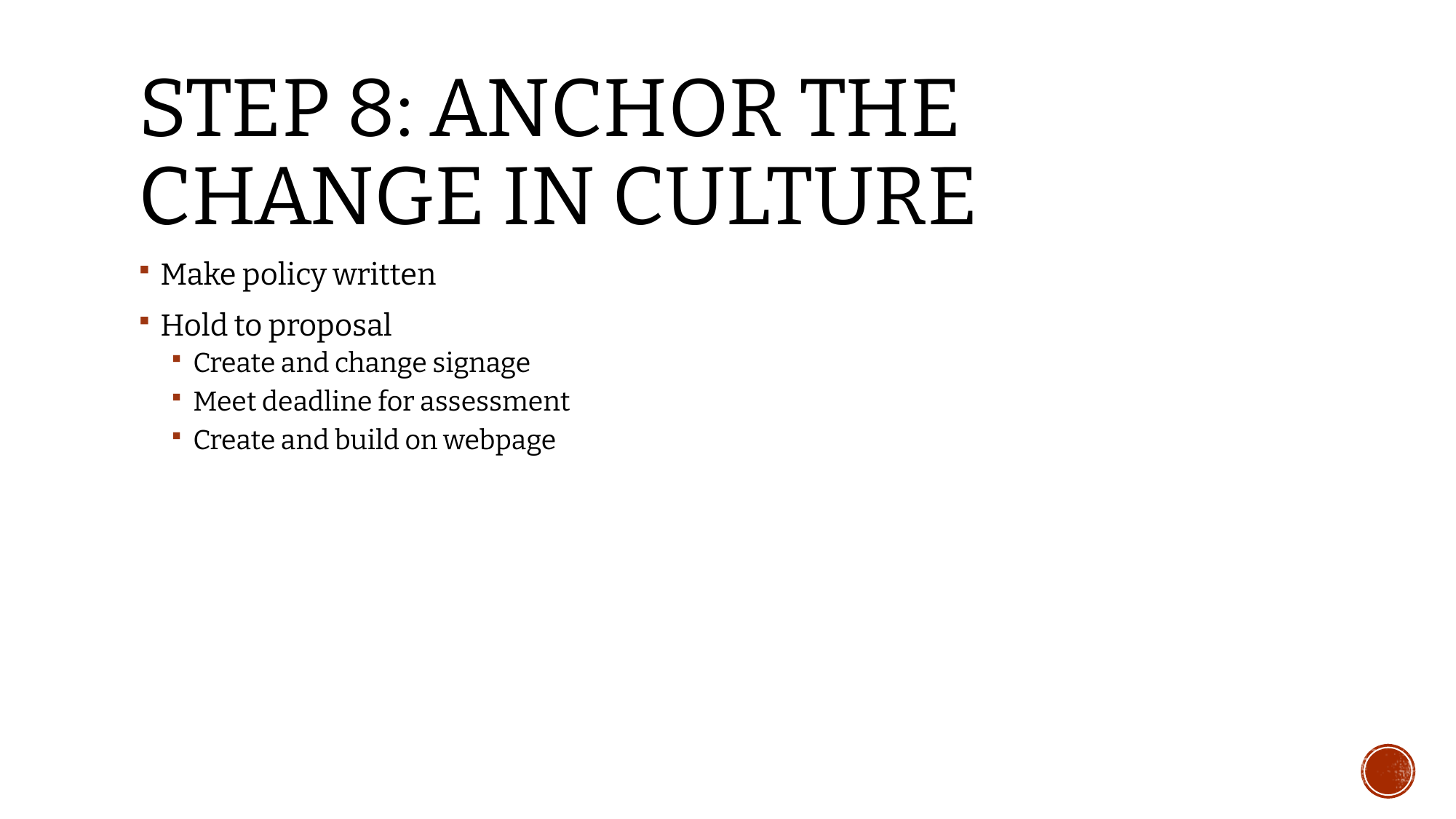

# Step 8: Anchor the change in culture
Make policy written
Hold to proposal
Create and change signage
Meet deadline for assessment
Create and build on webpage